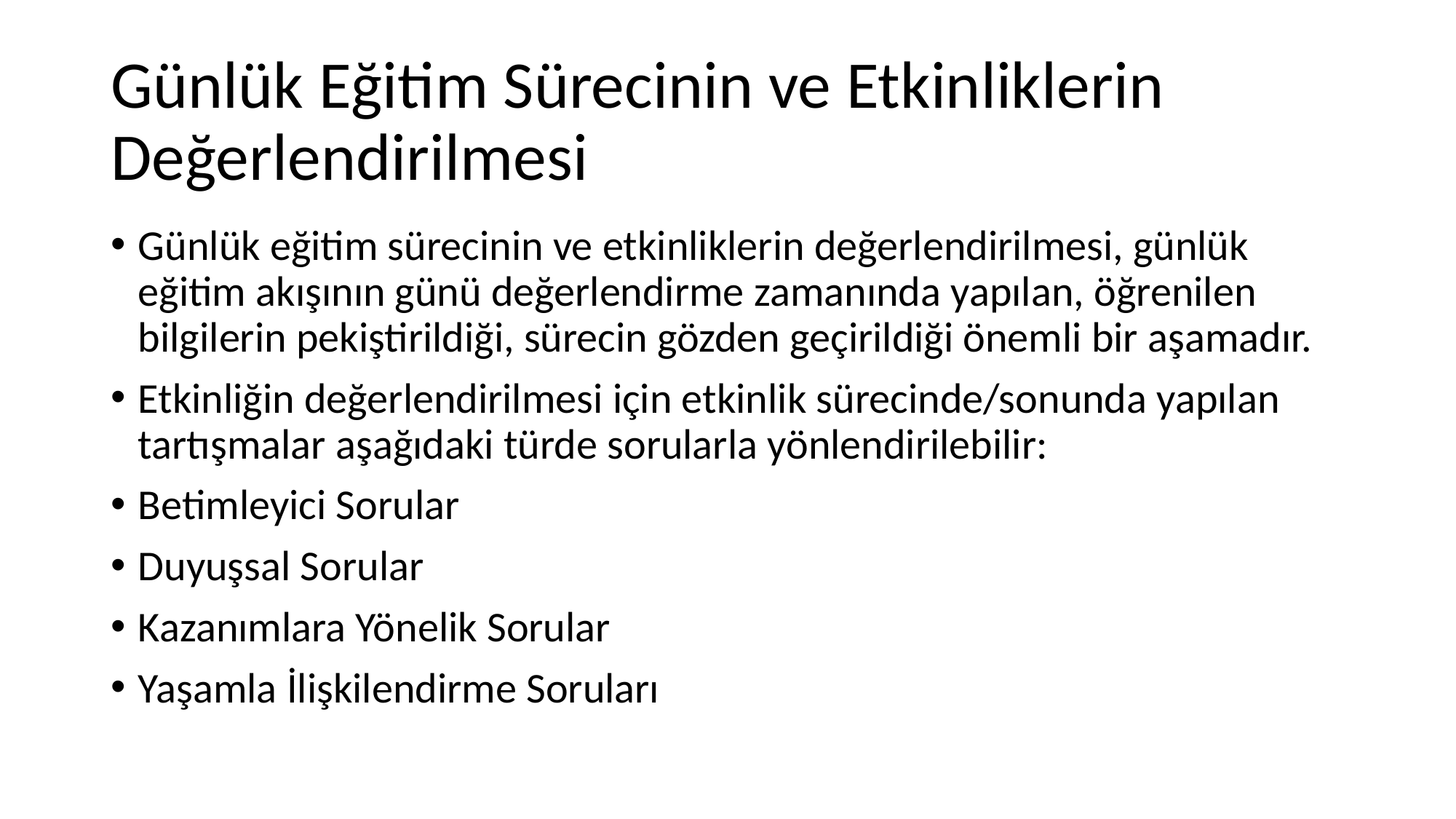

# Günlük Eğitim Sürecinin ve Etkinliklerin Değerlendirilmesi
Günlük eğitim sürecinin ve etkinliklerin değerlendirilmesi, günlük eğitim akışının günü değerlendirme zamanında yapılan, öğrenilen bilgilerin pekiştirildiği, sürecin gözden geçirildiği önemli bir aşamadır.
Etkinliğin değerlendirilmesi için etkinlik sürecinde/sonunda yapılan tartışmalar aşağıdaki türde sorularla yönlendirilebilir:
Betimleyici Sorular
Duyuşsal Sorular
Kazanımlara Yönelik Sorular
Yaşamla İlişkilendirme Soruları